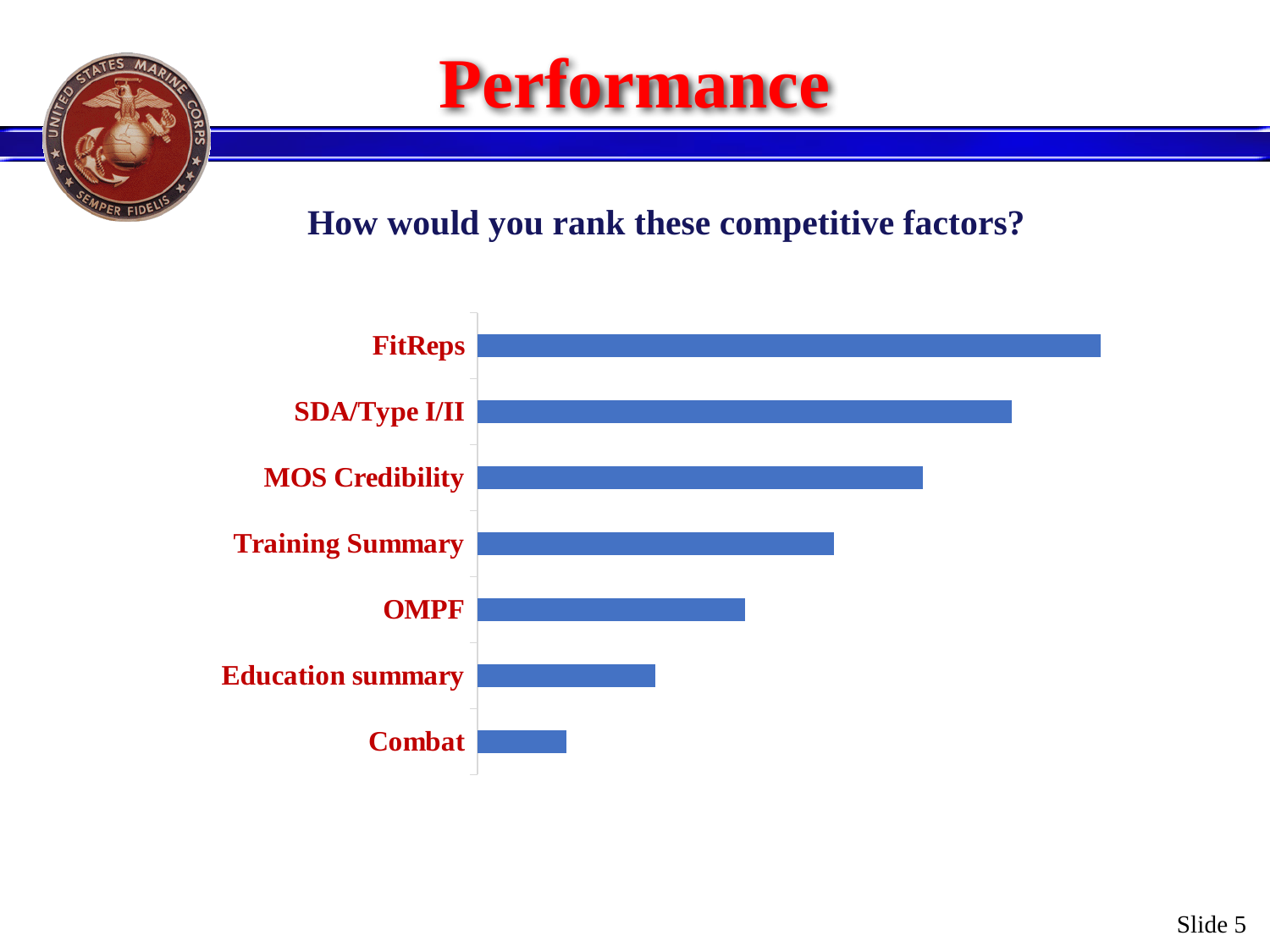

# Performance

### Chart

| Category |  |
|---|---|
| Combat | 1.0 |
| Education summary | 2.0 |
| OMPF | 3.0 |
| Training Summary | 4.0 |
| MOS Credibility | 5.0 |
| SDA/Type I/II | 6.0 |
| FitReps | 7.0 |
How would you rank these competitive factors?
Slide 5